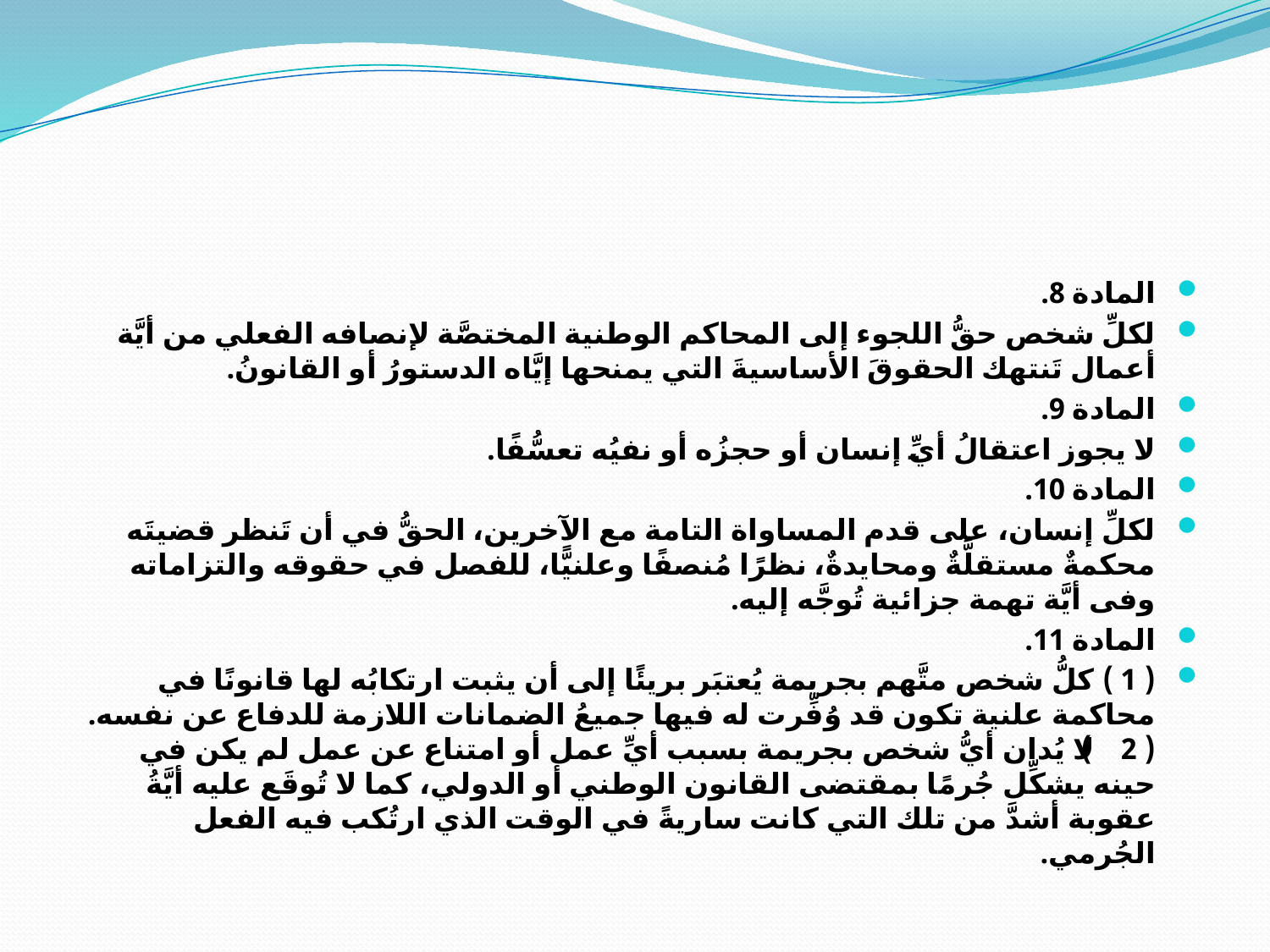

#
المادة 8.
لكلِّ شخص حقُّ اللجوء إلى المحاكم الوطنية المختصَّة لإنصافه الفعلي من أيَّة أعمال تَنتهك الحقوقَ الأساسيةَ التي يمنحها إيَّاه الدستورُ أو القانونُ.
المادة 9.
لا يجوز اعتقالُ أيِّ إنسان أو حجزُه أو نفيُه تعسُّفًا.
المادة 10.
لكلِّ إنسان، على قدم المساواة التامة مع الآخرين، الحقُّ في أن تَنظر قضيتَه محكمةٌ مستقلَّةٌ ومحايدةٌ، نظرًا مُنصفًا وعلنيًّا، للفصل في حقوقه والتزاماته وفى أيَّة تهمة جزائية تُوجَّه إليه.
المادة 11.
( 1 ) كلُّ شخص متَّهم بجريمة يُعتبَر بريئًا إلى أن يثبت ارتكابُه لها قانونًا في محاكمة علنية تكون قد وُفِّرت له فيها جميعُ الضمانات اللازمة للدفاع عن نفسه.
( 2 ) لا يُدان أيُّ شخص بجريمة بسبب أيِّ عمل أو امتناع عن عمل لم يكن في حينه يشكِّل جُرمًا بمقتضى القانون الوطني أو الدولي، كما لا تُوقَع عليه أيَّةُ عقوبة أشدَّ من تلك التي كانت ساريةً في الوقت الذي ارتُكب فيه الفعل الجُرمي.